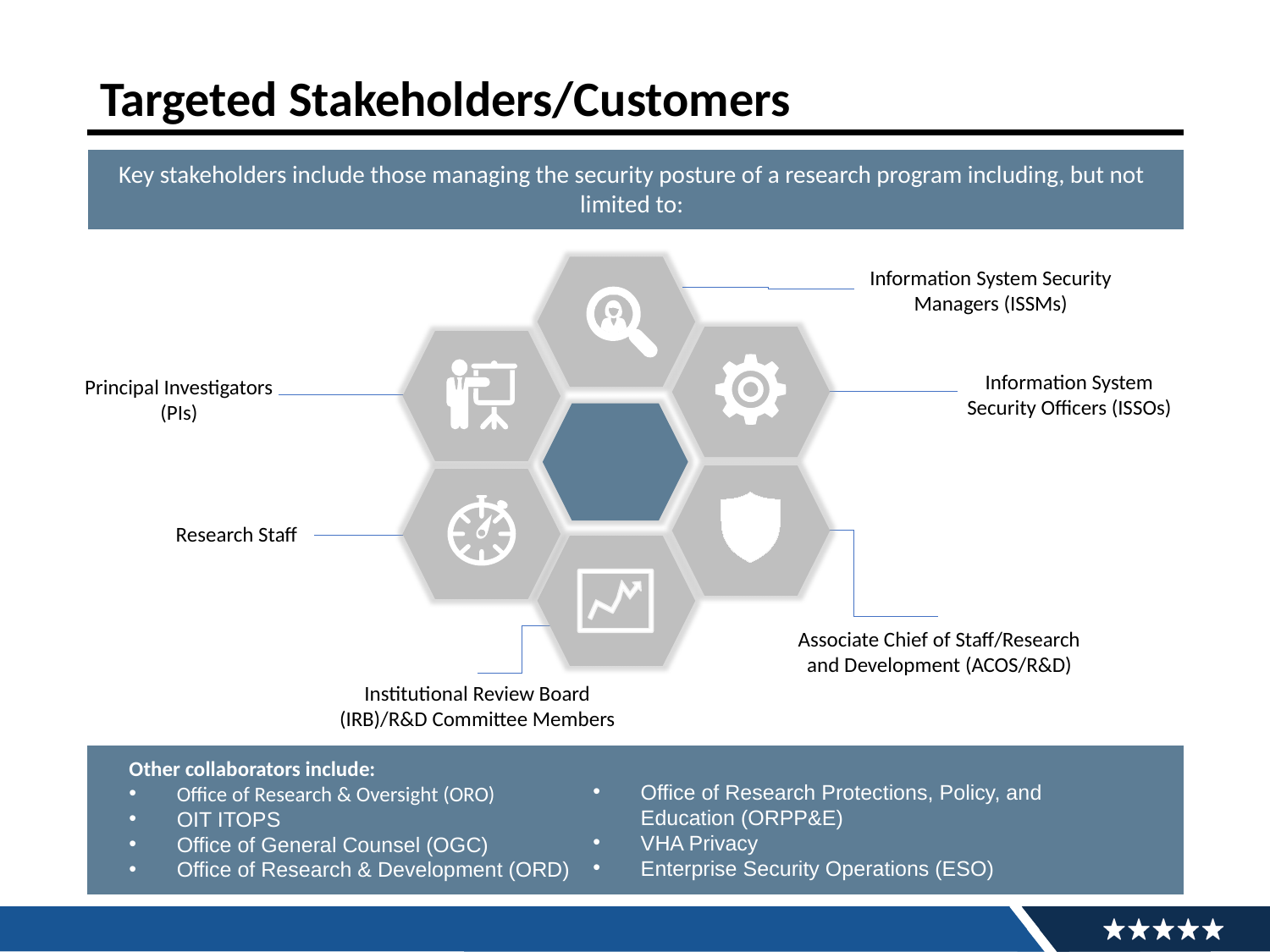

# Targeted Stakeholders/Customers

Key stakeholders include those managing the security posture of a research program including, but not limited to:

Information System Security Managers (ISSMs)

Information System Security Officers (ISSOs)
Principal Investigators (PIs)

Research Staff

Associate Chief of Staff/Research and Development (ACOS/R&D)
Institutional Review Board (IRB)/R&D Committee Members

Other collaborators include:
Office of Research & Oversight (ORO)
OIT ITOPS
Office of General Counsel (OGC)
Office of Research & Development (ORD)
Office of Research Protections, Policy, and Education (ORPP&E)
VHA Privacy
Enterprise Security Operations (ESO)